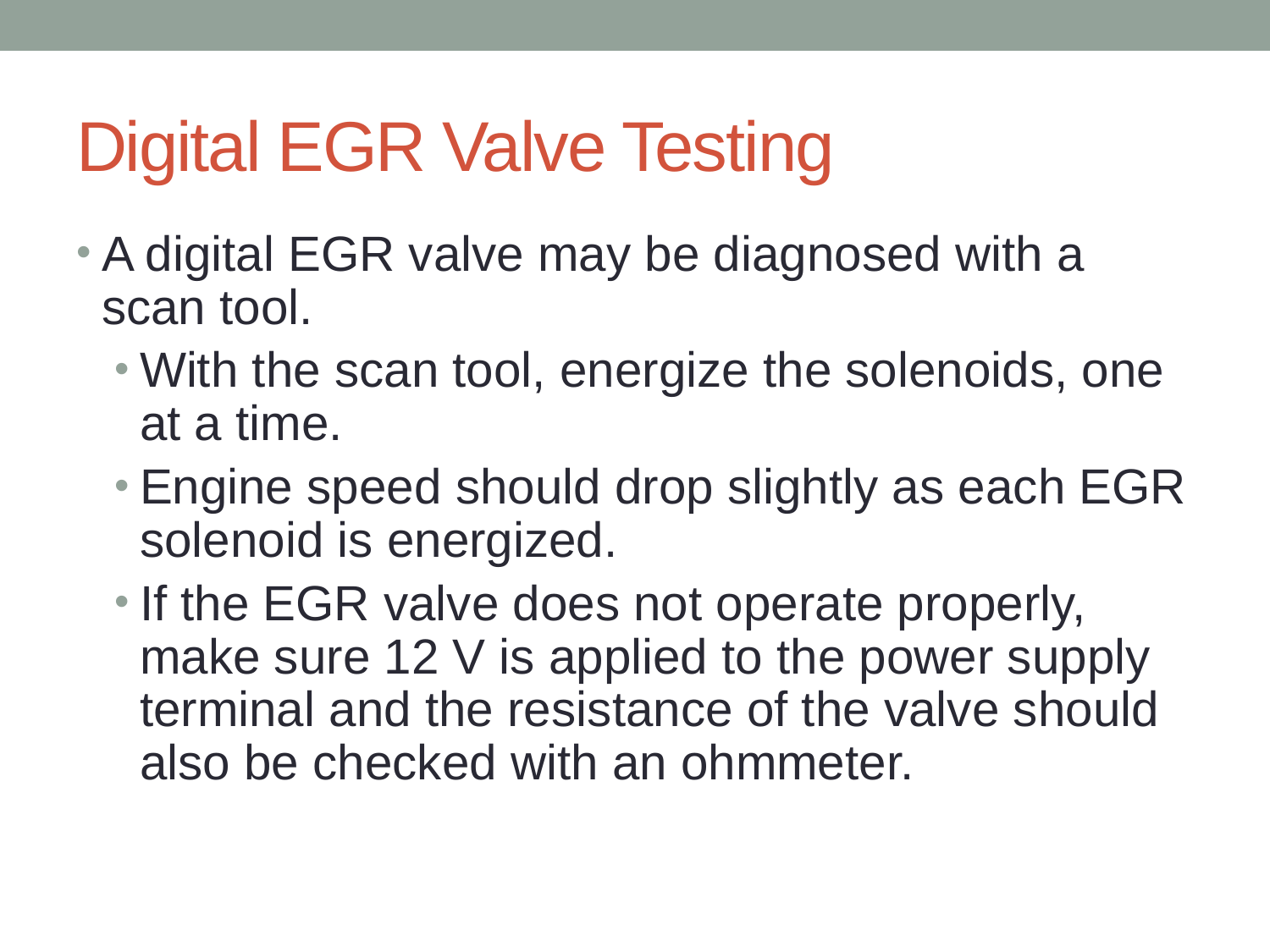

# Digital EGR Valve Testing
A digital EGR valve may be diagnosed with a scan tool.
With the scan tool, energize the solenoids, one at a time.
Engine speed should drop slightly as each EGR solenoid is energized.
If the EGR valve does not operate properly, make sure 12 V is applied to the power supply terminal and the resistance of the valve should also be checked with an ohmmeter.